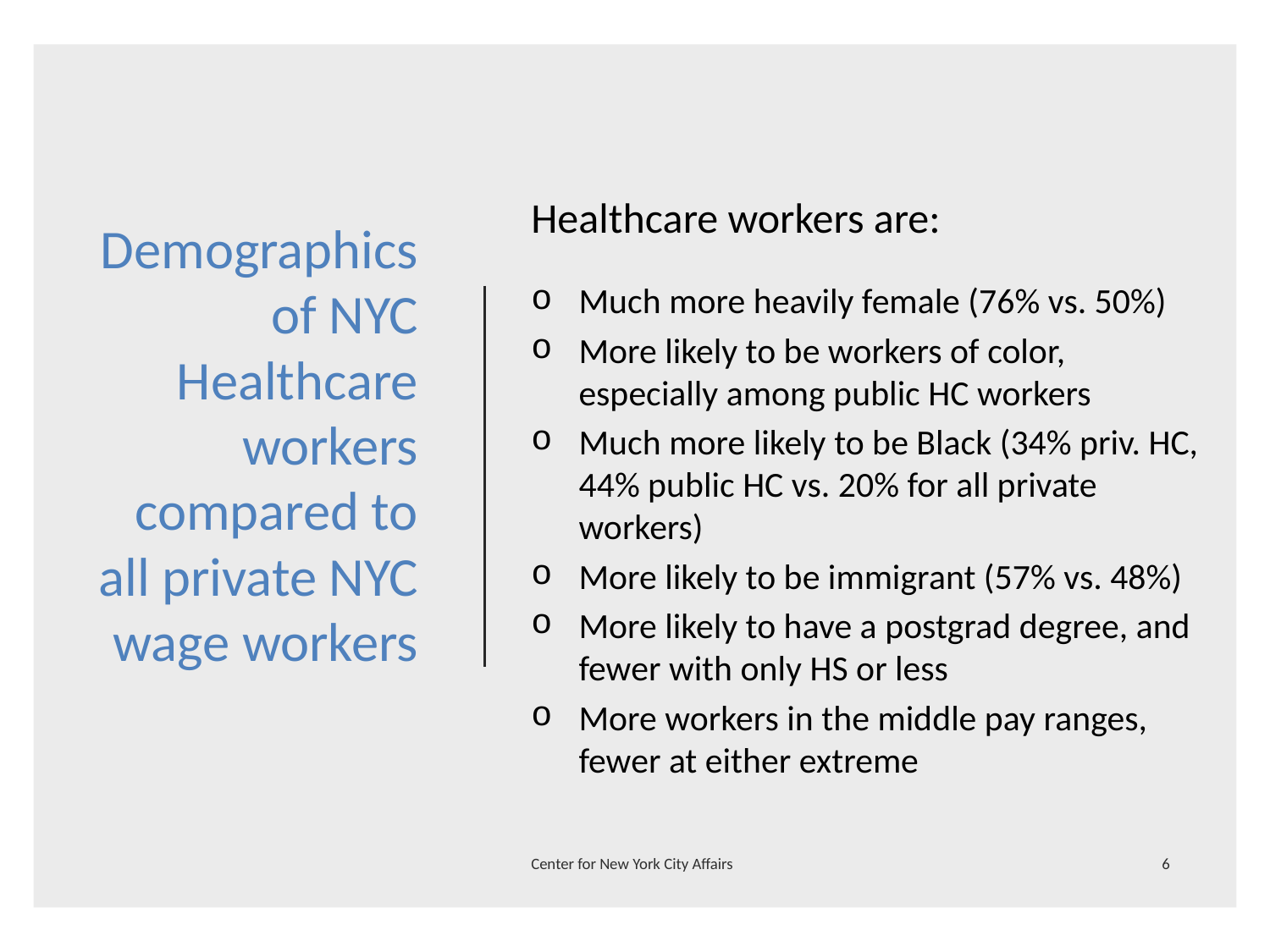

# Demographics of NYC Healthcare workers compared to all private NYC wage workers

Healthcare workers are:

Much more heavily female (76% vs. 50%)
More likely to be workers of color, especially among public HC workers
Much more likely to be Black (34% priv. HC, 44% public HC vs. 20% for all private workers)
More likely to be immigrant (57% vs. 48%)
More likely to have a postgrad degree, and fewer with only HS or less
More workers in the middle pay ranges, fewer at either extreme

Center for New York City Affairs
6